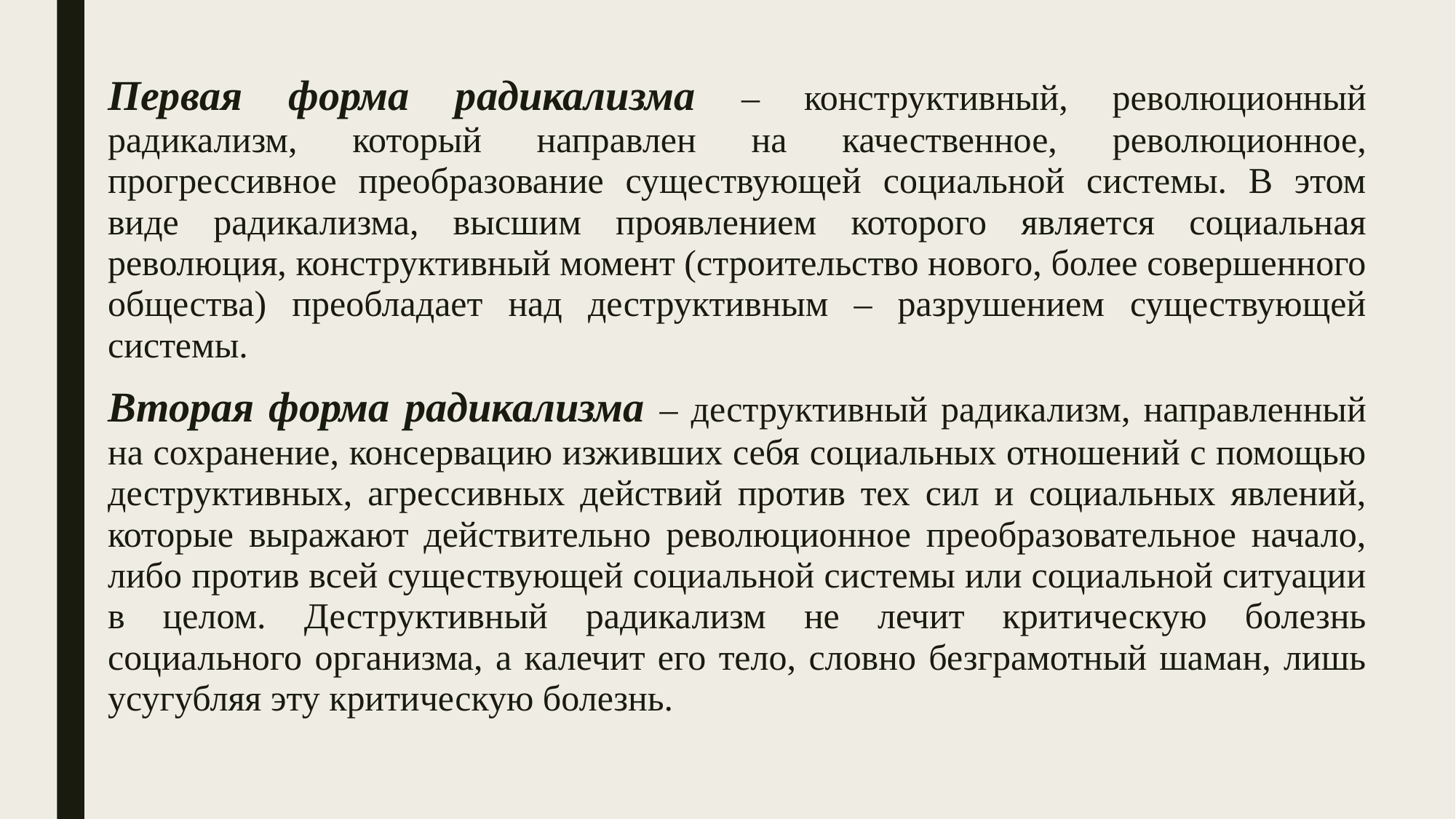

Первая форма радикализма – конструктивный, революционный радикализм, который направлен на качественное, революционное, прогрессивное преобразование существующей социальной системы. В этом виде радикализма, высшим проявлением которого является социальная революция, конструктивный момент (строительство нового, более совершенного общества) преобладает над деструктивным – разрушением существующей системы.
Вторая форма радикализма – деструктивный радикализм, направленный на сохранение, консервацию изживших себя социальных отношений с помощью деструктивных, агрессивных действий против тех сил и социальных явлений, которые выражают действительно революционное преобразовательное начало, либо против всей существующей социальной системы или социальной ситуации в целом. Деструктивный радикализм не лечит критическую болезнь социального организма, а калечит его тело, словно безграмотный шаман, лишь усугубляя эту критическую болезнь.